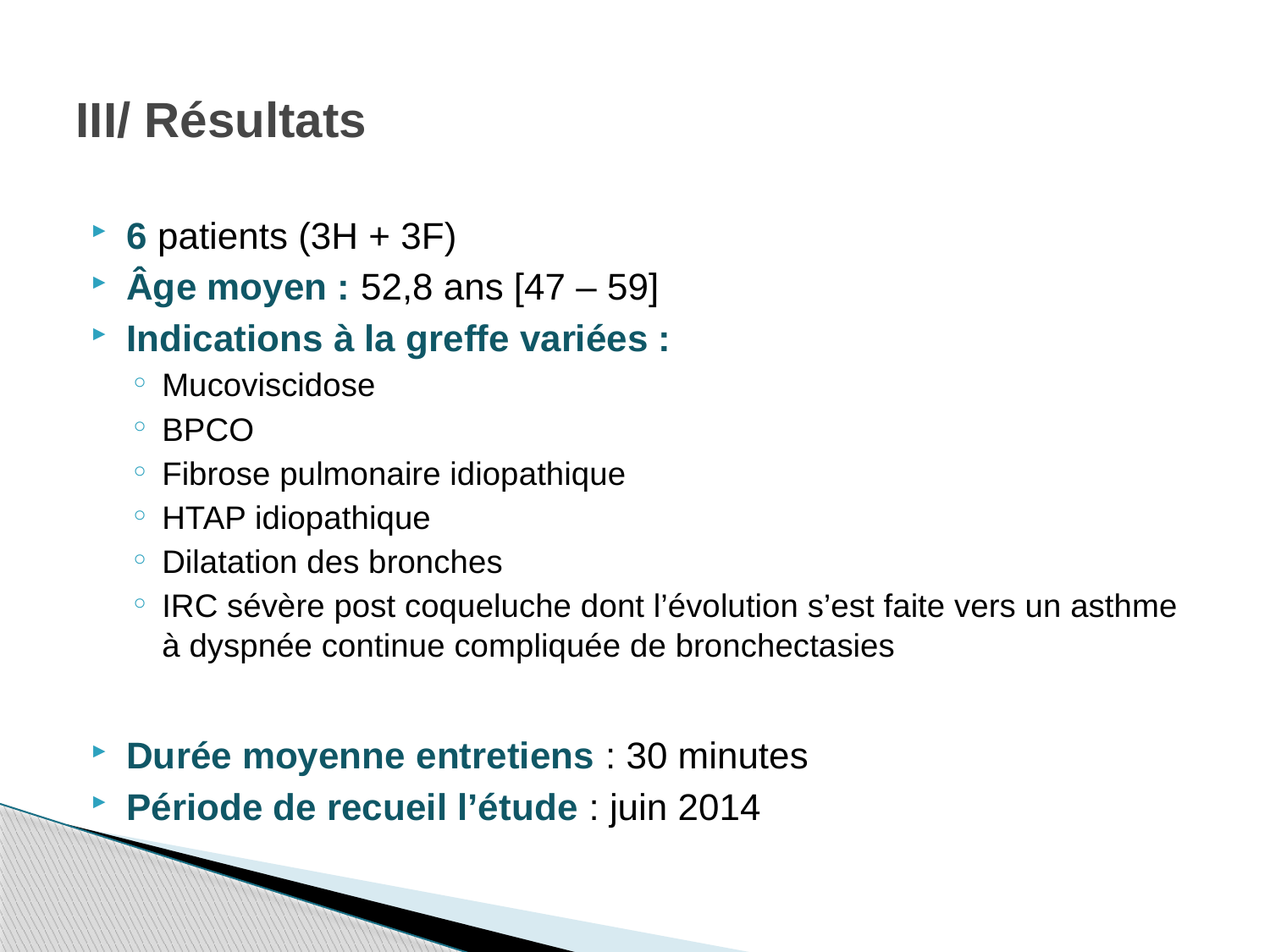

# III/ Résultats
6 patients (3H + 3F)
Âge moyen : 52,8 ans [47 – 59]
Indications à la greffe variées :
Mucoviscidose
BPCO
Fibrose pulmonaire idiopathique
HTAP idiopathique
Dilatation des bronches
IRC sévère post coqueluche dont l’évolution s’est faite vers un asthme à dyspnée continue compliquée de bronchectasies

Durée moyenne entretiens : 30 minutes
Période de recueil l’étude : juin 2014